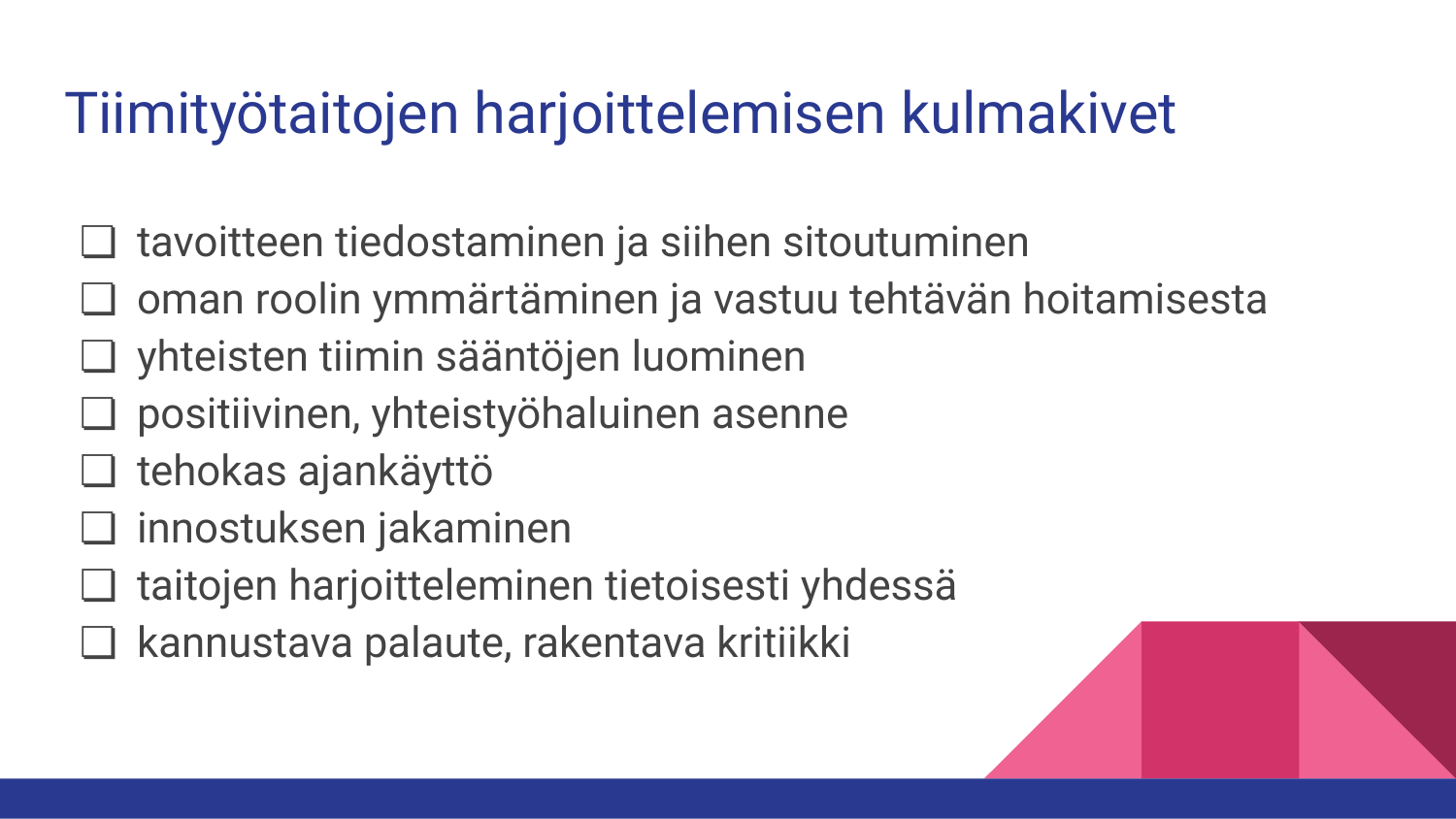

# Tiimityötaitojen harjoittelemisen kulmakivet
tavoitteen tiedostaminen ja siihen sitoutuminen
oman roolin ymmärtäminen ja vastuu tehtävän hoitamisesta
yhteisten tiimin sääntöjen luominen
positiivinen, yhteistyöhaluinen asenne
tehokas ajankäyttö
innostuksen jakaminen
taitojen harjoitteleminen tietoisesti yhdessä
kannustava palaute, rakentava kritiikki